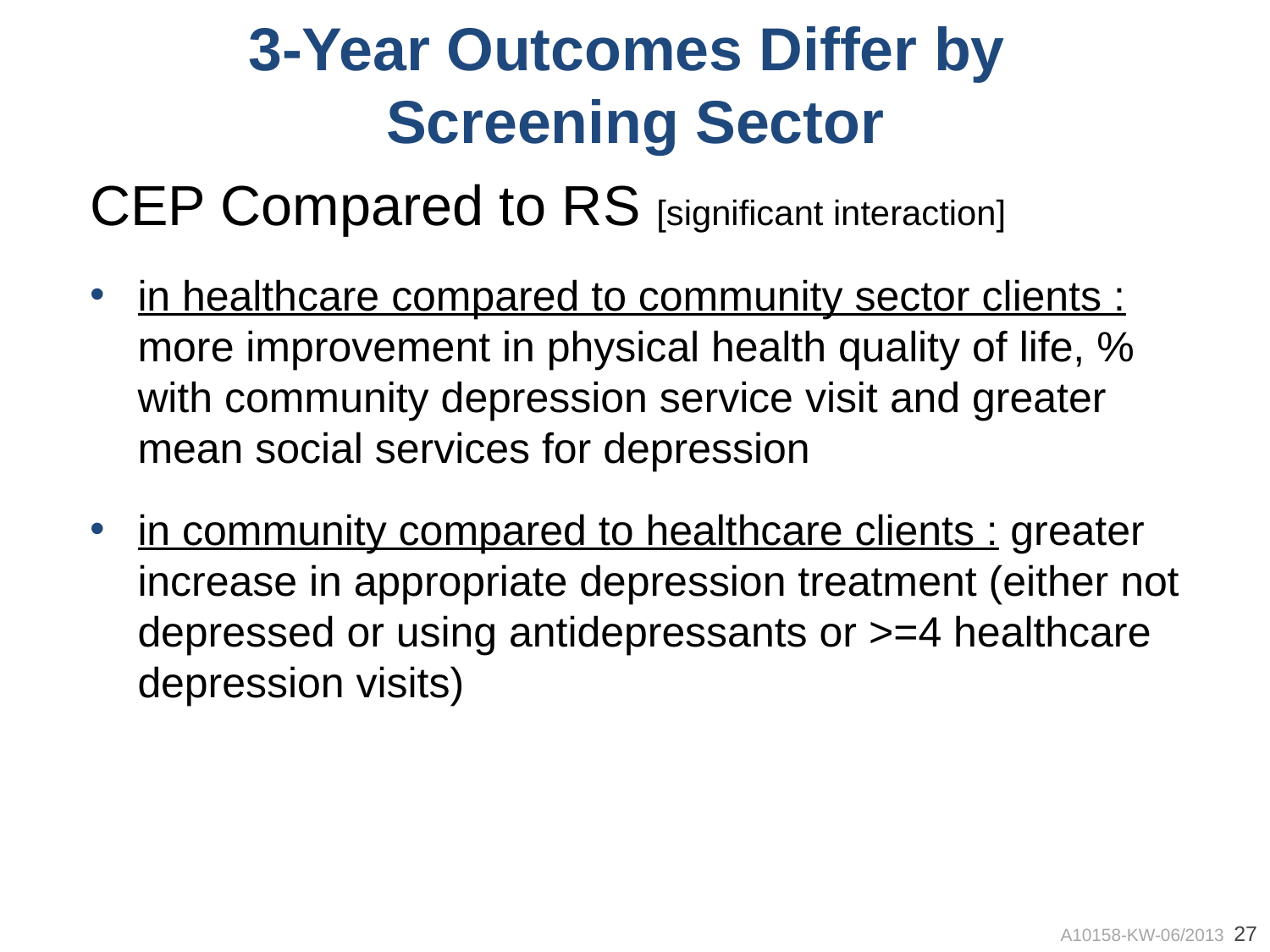

# 3-Year Outcomes Differ by Screening Sector
CEP Compared to RS [significant interaction]
in healthcare compared to community sector clients : more improvement in physical health quality of life, % with community depression service visit and greater mean social services for depression
in community compared to healthcare clients : greater increase in appropriate depression treatment (either not depressed or using antidepressants or >=4 healthcare depression visits)